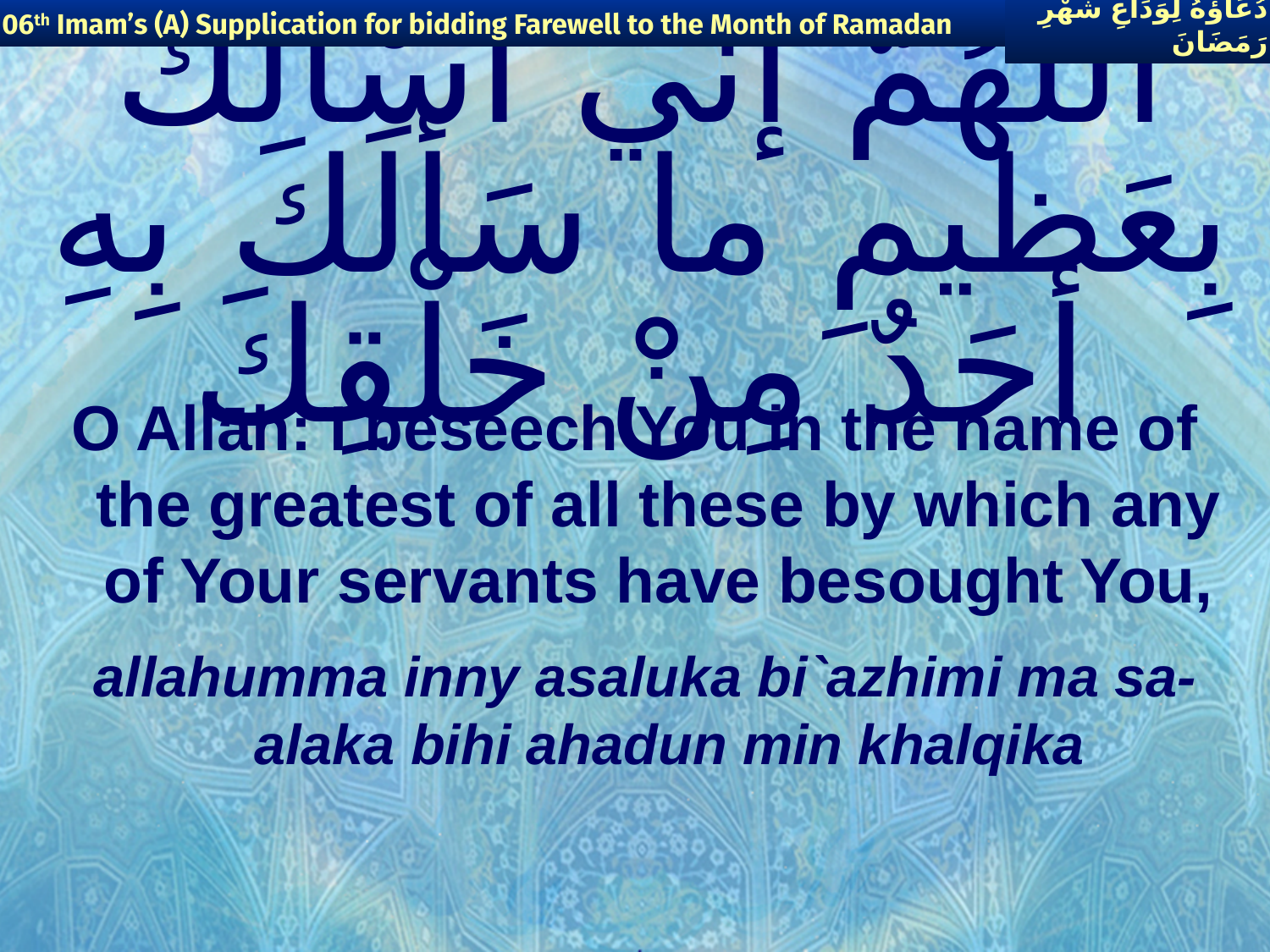

06th Imam’s (A) Supplication for bidding Farewell to the Month of Ramadan
دُعَاؤُهُ لِوَدَاعِ شَهْرِ رَمَضَانَ
# اَللّهُمَّ إنّي أسْألُكَ بِعَظيمِ ما سَألَكَ بِهِ أحَدٌ مِنْ خَلْقِكَ
O Allāh: I beseech You in the name of the greatest of all these by which any of Your servants have besought You,
allahumma inny asaluka bi`azhimi ma sa-alaka bihi ahadun min khalqika